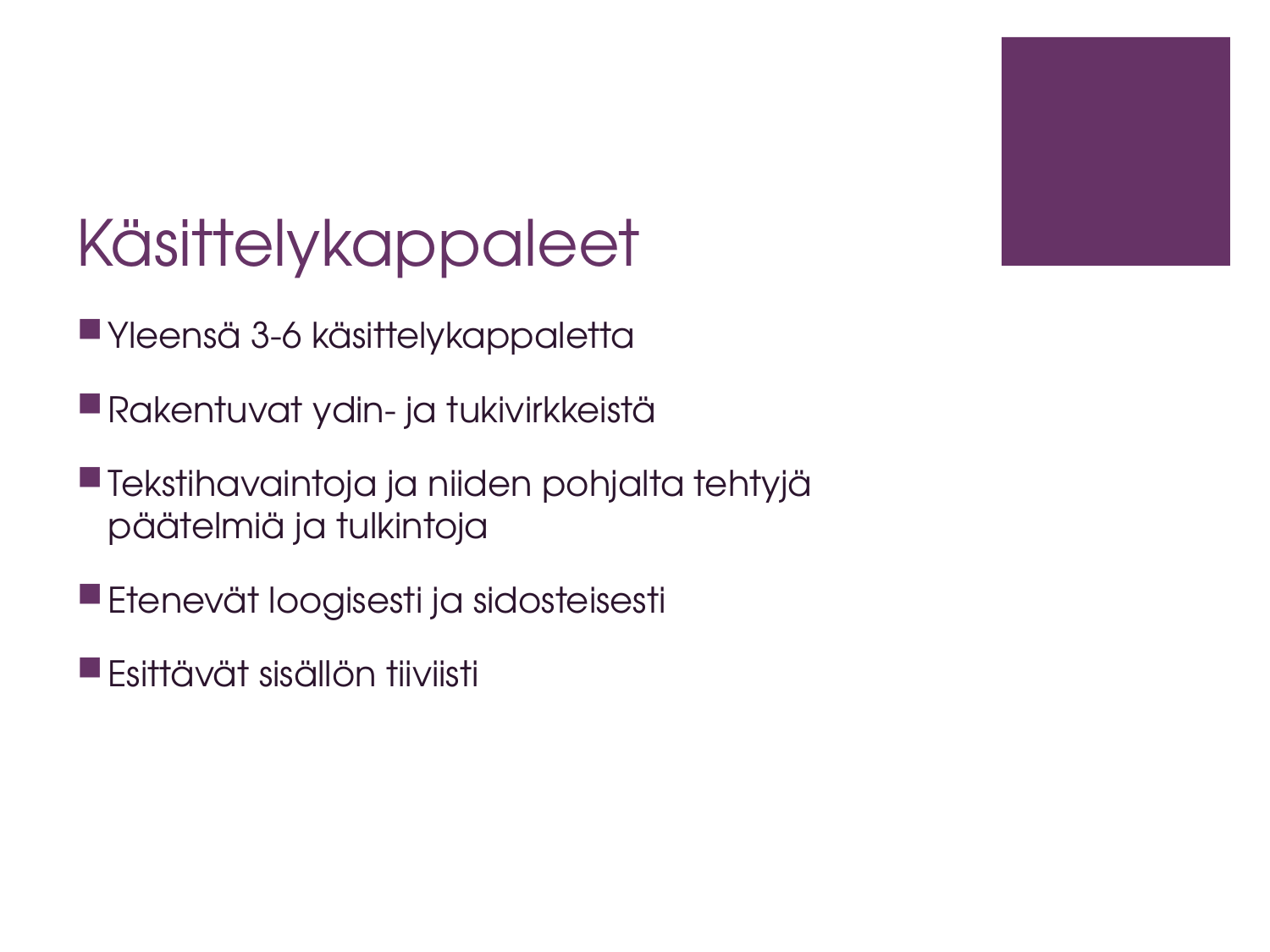

# Käsittelykappaleet
Yleensä 3-6 käsittelykappaletta
Rakentuvat ydin- ja tukivirkkeistä
Tekstihavaintoja ja niiden pohjalta tehtyjä päätelmiä ja tulkintoja
Etenevät loogisesti ja sidosteisesti
Esittävät sisällön tiiviisti